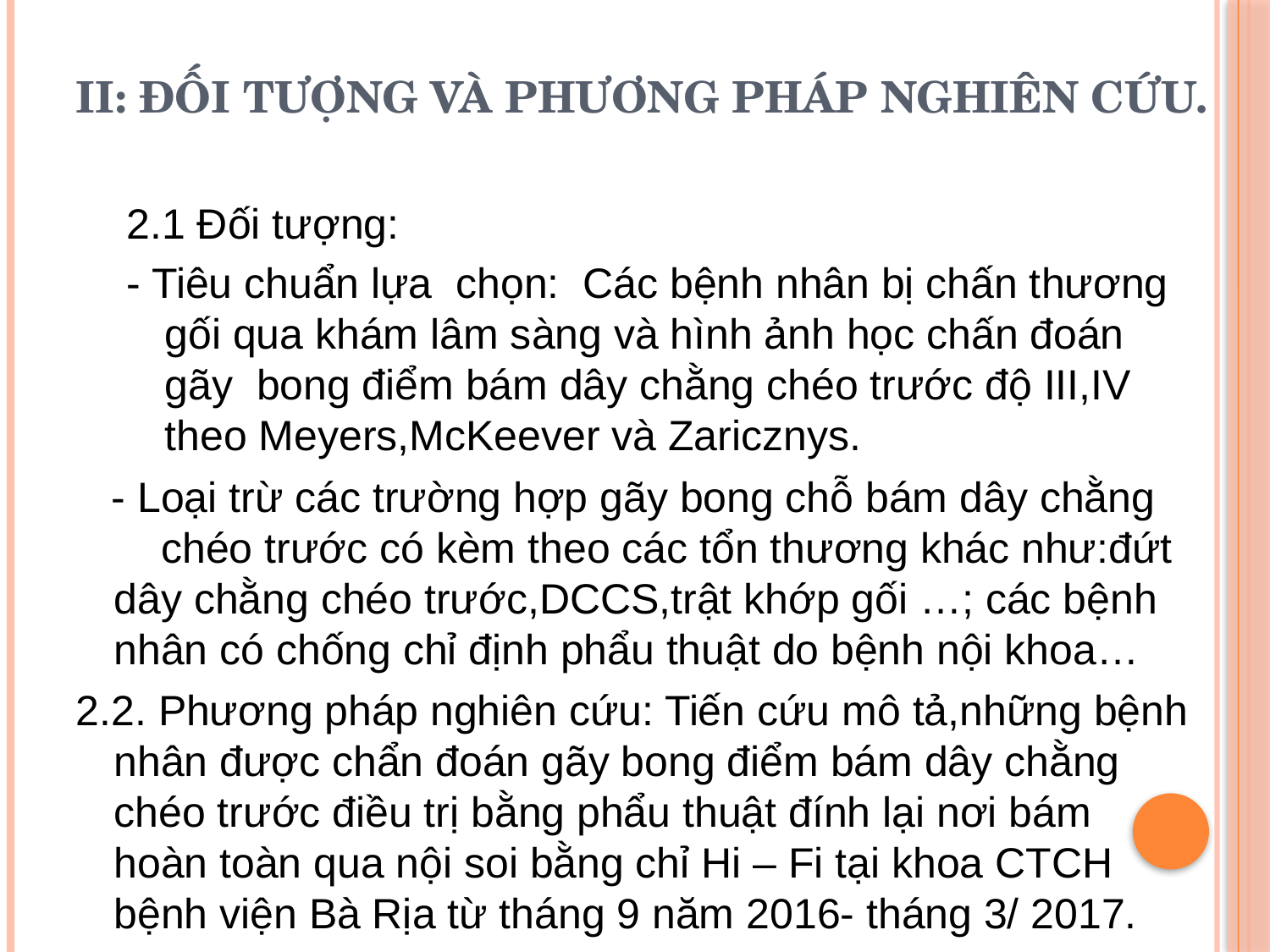

# II: Đối tượng và phương pháp nghiên cứu.
2.1 Đối tượng:
- Tiêu chuẩn lựa  chọn:  Các bệnh nhân bị chấn thương gối qua khám lâm sàng và hình ảnh học chấn đoán gãy  bong điểm bám dây chằng chéo trước độ III,IV theo Meyers,McKeever và Zaricznys.
   - Loại trừ các trường hợp gãy bong chỗ bám dây chằng        chéo trước có kèm theo các tổn thương khác như:đứt dây chằng chéo trước,DCCS,trật khớp gối …; các bệnh nhân có chống chỉ định phẩu thuật do bệnh nội khoa…
2.2. Phương pháp nghiên cứu: Tiến cứu mô tả,những bệnh nhân được chẩn đoán gãy bong điểm bám dây chằng chéo trước điều trị bằng phẩu thuật đính lại nơi bám hoàn toàn qua nội soi bằng chỉ Hi – Fi tại khoa CTCH bệnh viện Bà Rịa từ tháng 9 năm 2016- tháng 3/ 2017.